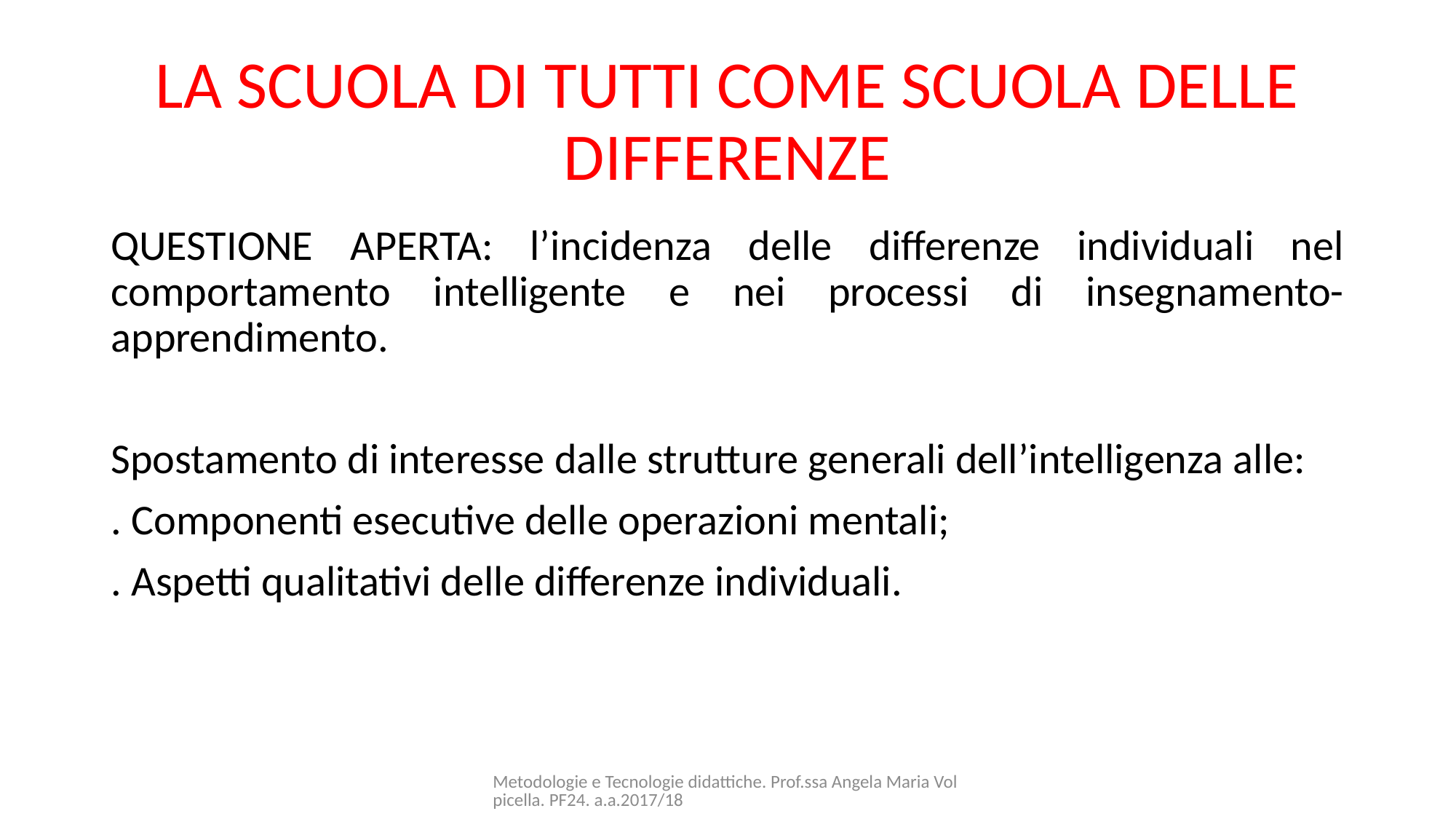

# LA SCUOLA DI TUTTI COME SCUOLA DELLE DIFFERENZE
QUESTIONE APERTA: l’incidenza delle differenze individuali nel comportamento intelligente e nei processi di insegnamento-apprendimento.

Spostamento di interesse dalle strutture generali dell’intelligenza alle:
. Componenti esecutive delle operazioni mentali;
. Aspetti qualitativi delle differenze individuali.
Metodologie e Tecnologie didattiche. Prof.ssa Angela Maria Volpicella. PF24. a.a.2017/18